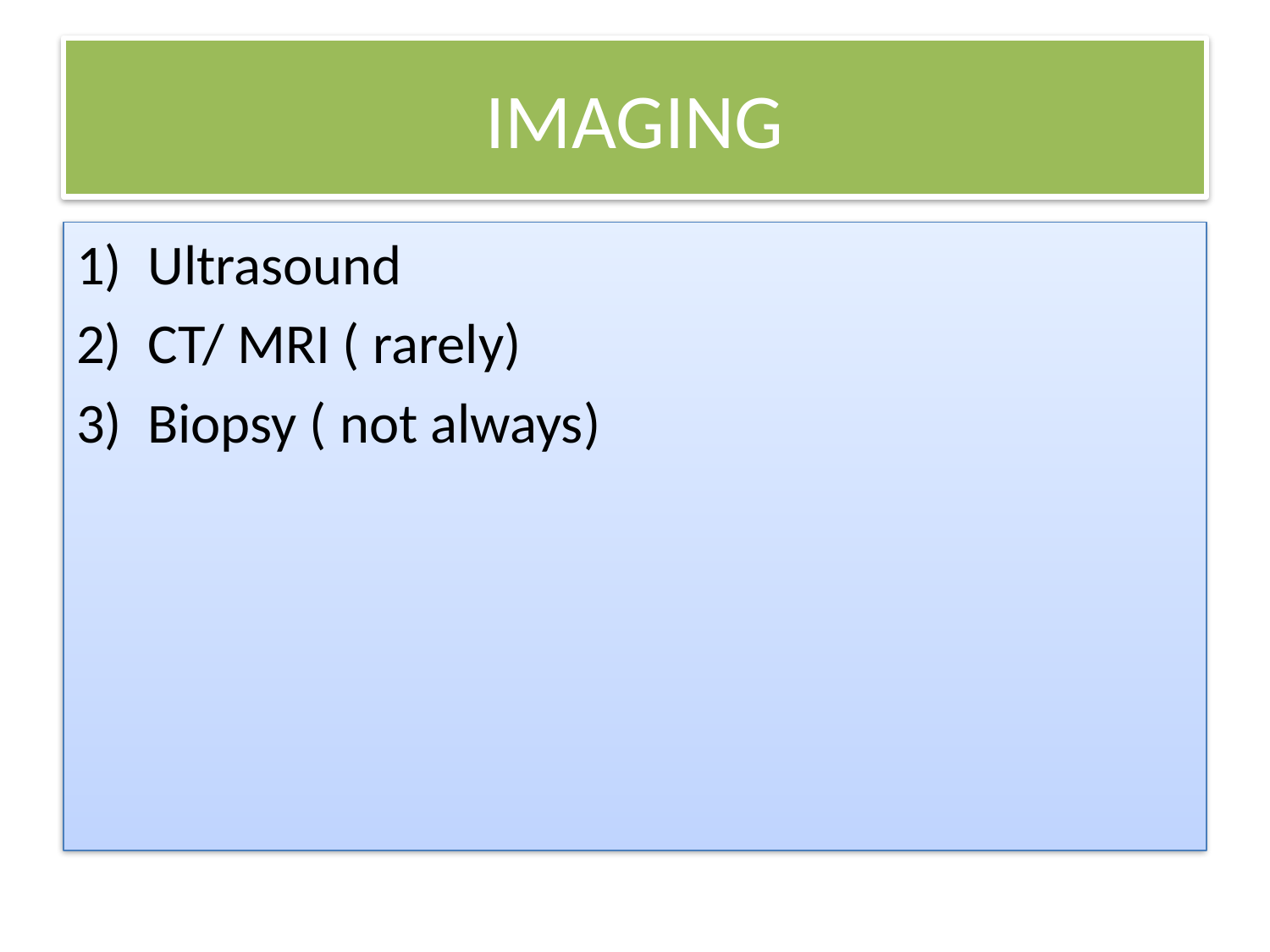

# IMAGING
Ultrasound
CT/ MRI ( rarely)
Biopsy ( not always)